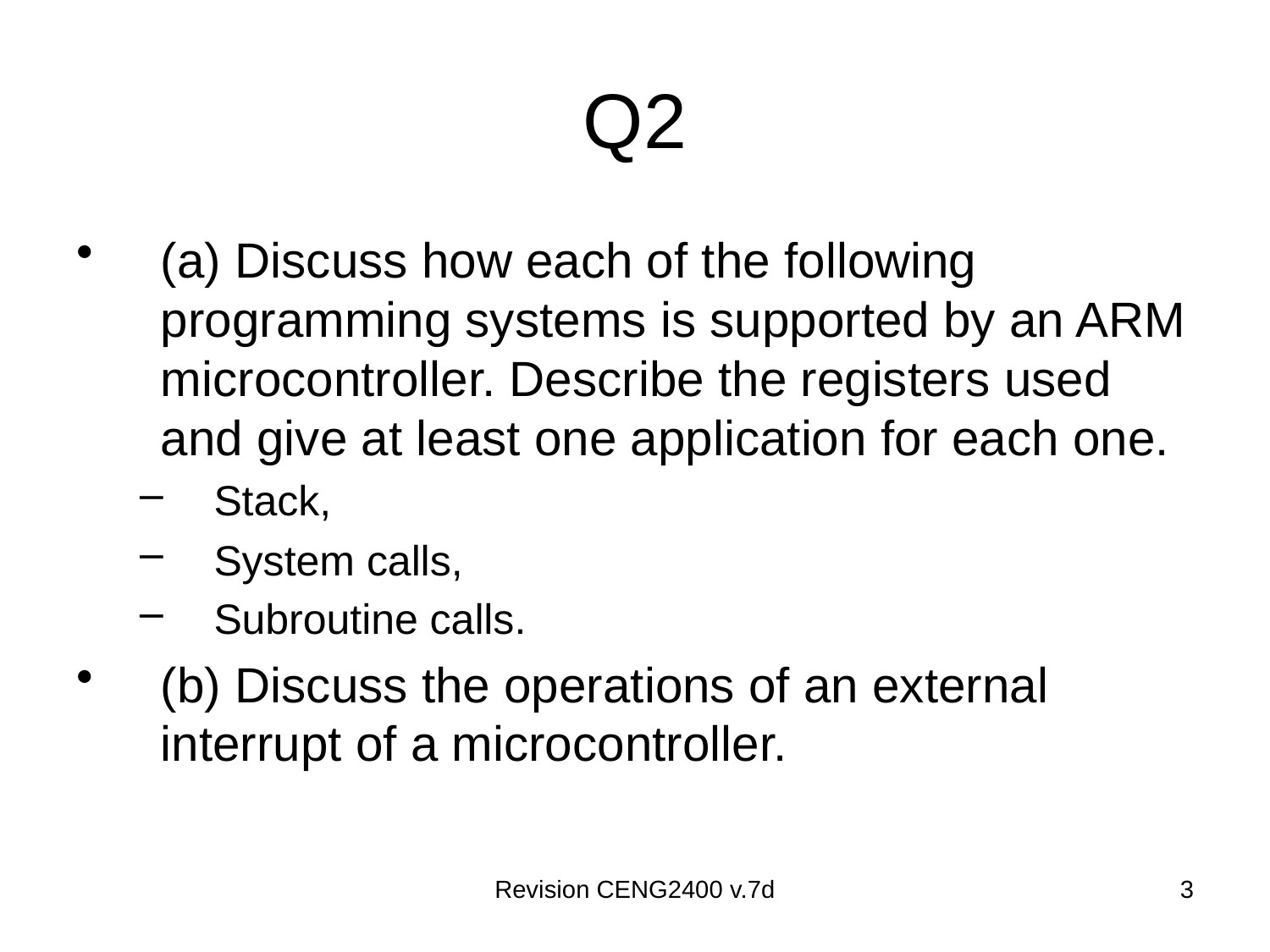

# Q2
(a) Discuss how each of the following programming systems is supported by an ARM microcontroller. Describe the registers used and give at least one application for each one.
Stack,
System calls,
Subroutine calls.
(b) Discuss the operations of an external interrupt of a microcontroller.
Revision CENG2400 v.7d
3